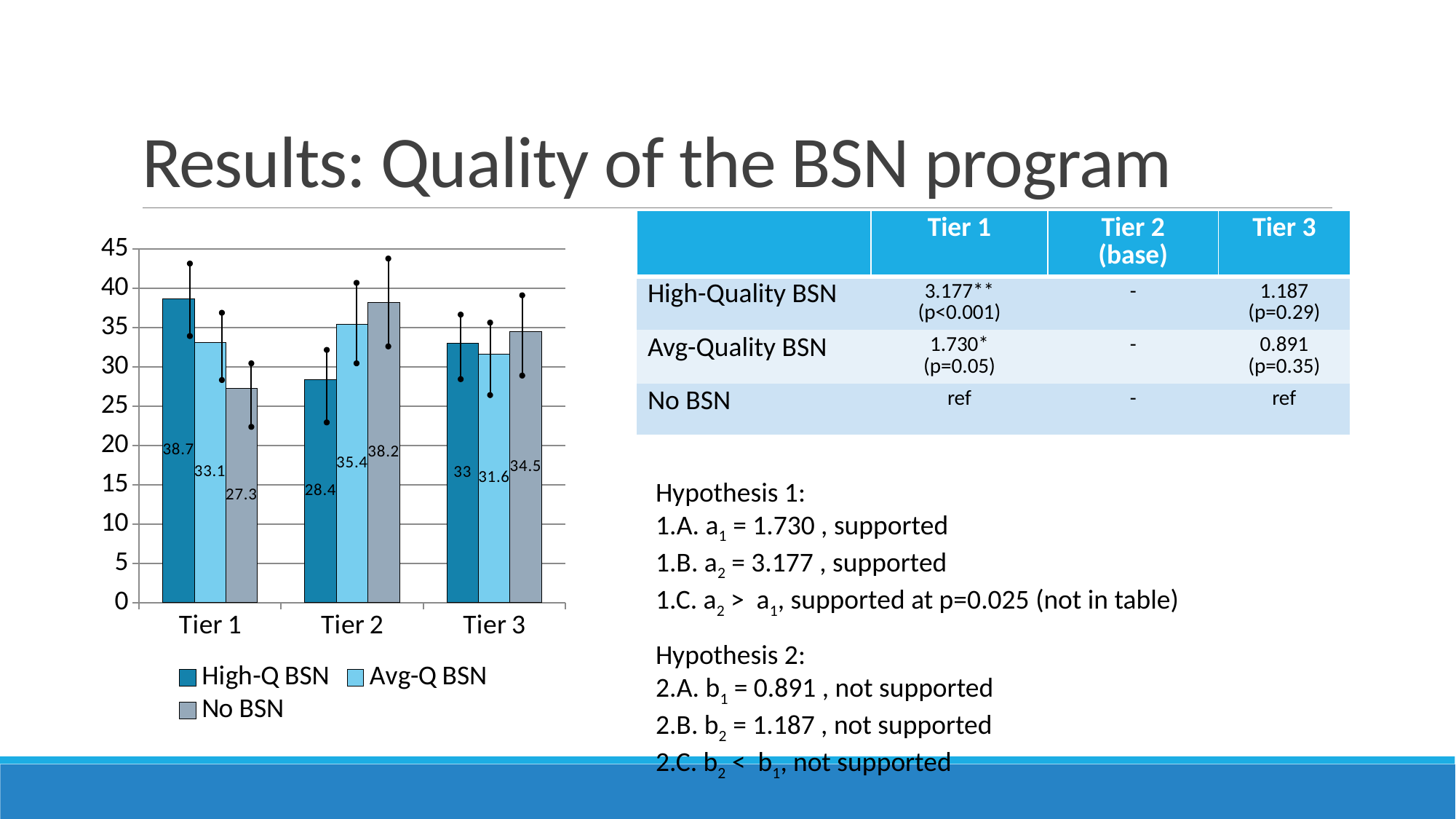

# Results: Quality of the BSN program
|  | Tier 1 | Tier 2 (base) | Tier 3 |
| --- | --- | --- | --- |
| High-Quality BSN | 3.177\*\* (p<0.001) | - | 1.187 (p=0.29) |
| Avg-Quality BSN | 1.730\* (p=0.05) | - | 0.891 (p=0.35) |
| No BSN | ref | - | ref |

### Chart

| Category | High-Q BSN | Avg-Q BSN | No BSN |
|---|---|---|---|
| Tier 1 | 38.7 | 33.1 | 27.3 |
| Tier 2 | 28.4 | 35.4 | 38.2 |
| Tier 3 | 33.0 | 31.6 | 34.5 |
Hypothesis 1:
1.A. a1 = 1.730 , supported
1.B. a2 = 3.177 , supported
1.C. a2 >  a1, supported at p=0.025 (not in table)

Hypothesis 2:
2.A. b1 = 0.891 , not supported
2.B. b2 = 1.187 , not supported
2.C. b2 <  b1, not supported